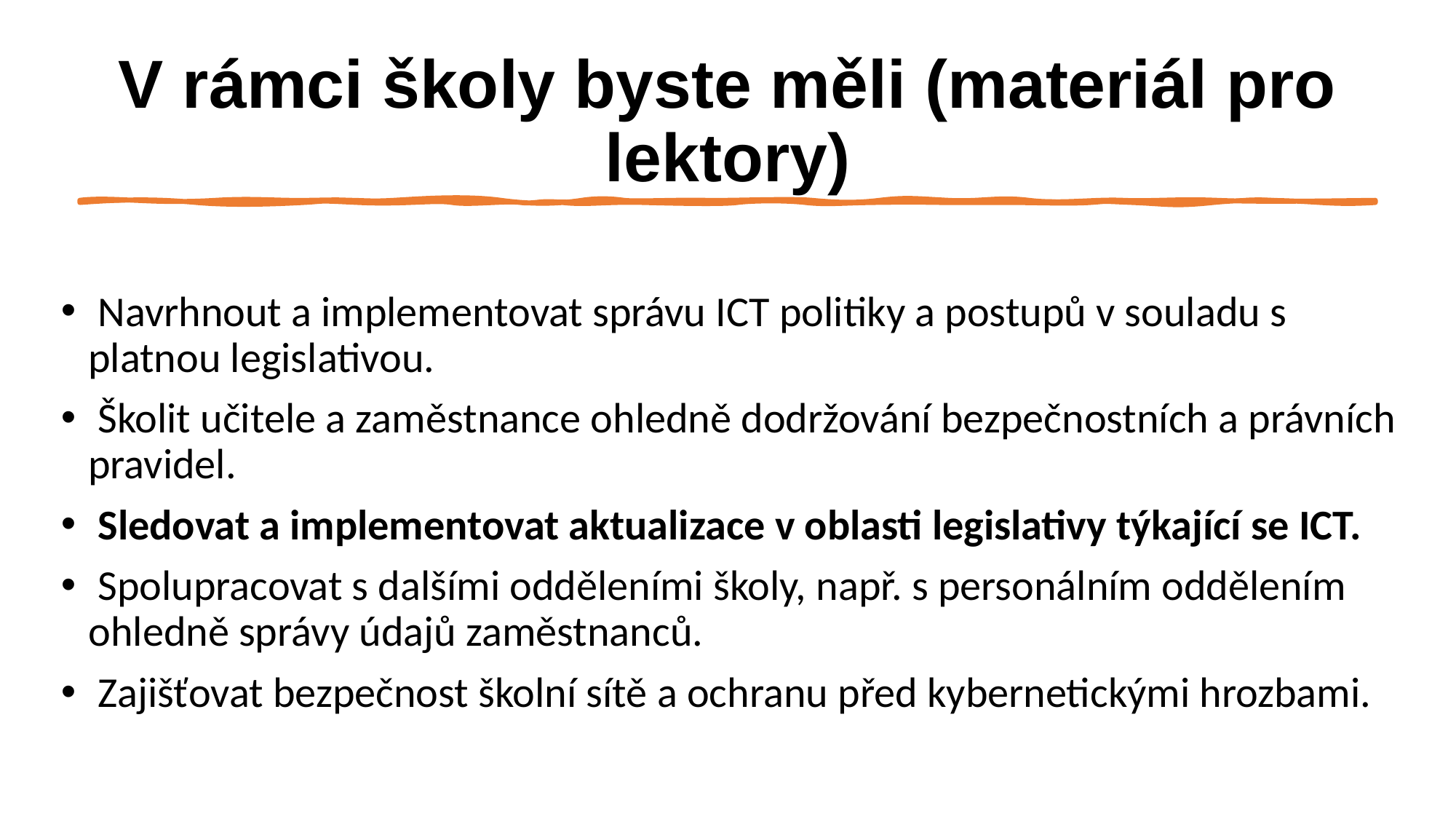

# V rámci školy byste měli (materiál pro lektory)

 Navrhnout a implementovat správu ICT politiky a postupů v souladu s platnou legislativou.
 Školit učitele a zaměstnance ohledně dodržování bezpečnostních a právních pravidel.
 Sledovat a implementovat aktualizace v oblasti legislativy týkající se ICT.
 Spolupracovat s dalšími odděleními školy, např. s personálním oddělením ohledně správy údajů zaměstnanců.
 Zajišťovat bezpečnost školní sítě a ochranu před kybernetickými hrozbami.